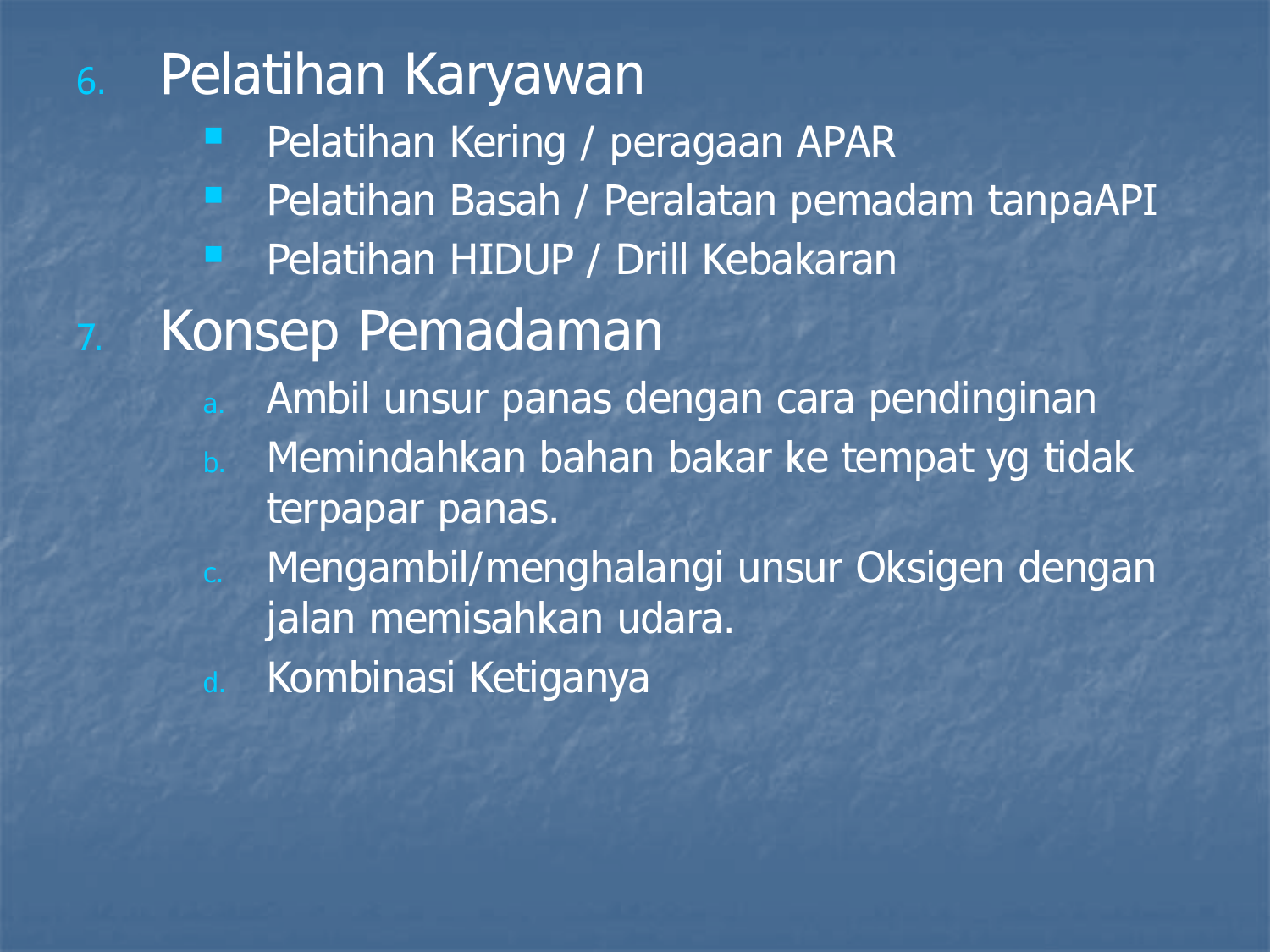

Pelatihan Karyawan
Pelatihan Kering / peragaan APAR
Pelatihan Basah / Peralatan pemadam tanpaAPI
Pelatihan HIDUP / Drill Kebakaran
Konsep Pemadaman
Ambil unsur panas dengan cara pendinginan
Memindahkan bahan bakar ke tempat yg tidak terpapar panas.
Mengambil/menghalangi unsur Oksigen dengan jalan memisahkan udara.
Kombinasi Ketiganya